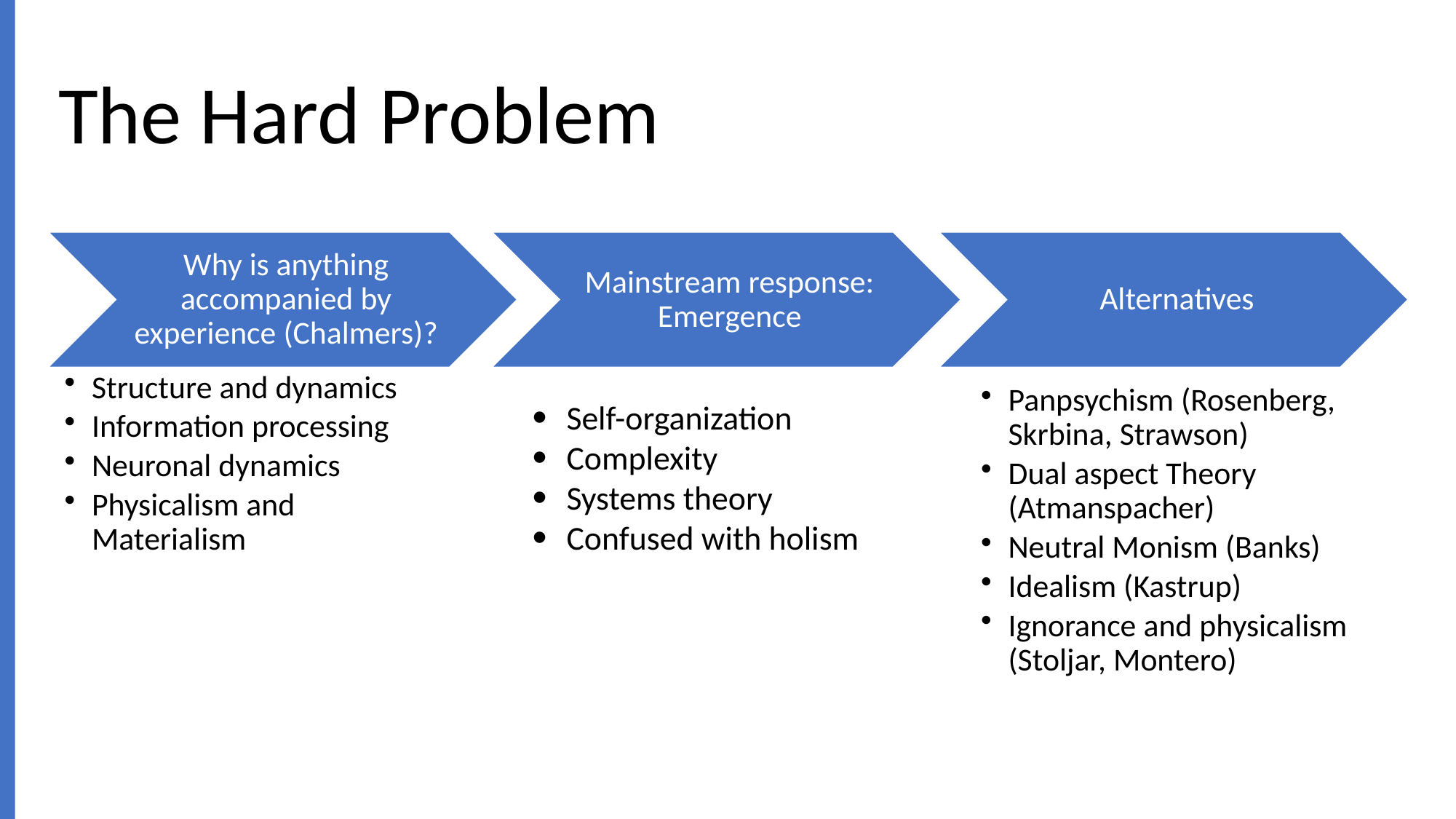

# The Hard Problem
Why is anything accompanied by experience (Chalmers)?
Mainstream response: Emergence
Alternatives
Structure and dynamics
Information processing
Neuronal dynamics
Physicalism and Materialism
Panpsychism (Rosenberg, Skrbina, Strawson)
Dual aspect Theory (Atmanspacher)
Neutral Monism (Banks)
Idealism (Kastrup)
Ignorance and physicalism (Stoljar, Montero)
Self-organization
Complexity
Systems theory
Confused with holism